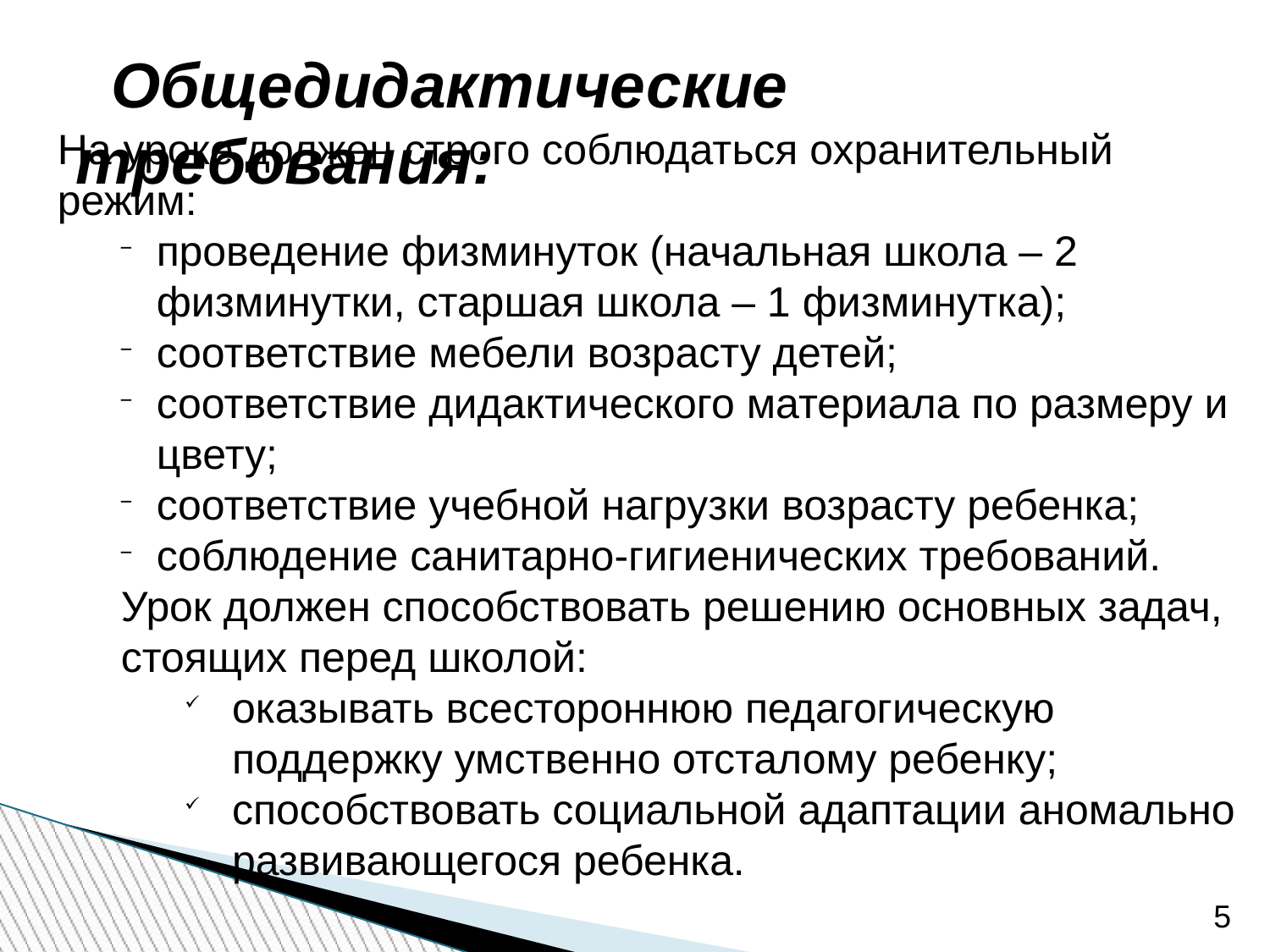

Общедидактические требования:
На уроке должен строго соблюдаться охранительный режим:
проведение физминуток (начальная школа – 2 физминутки, старшая школа – 1 физминутка);
соответствие мебели возрасту детей;
соответствие дидактического материала по размеру и цвету;
соответствие учебной нагрузки возрасту ребенка;
соблюдение санитарно-гигиенических требований.
Урок должен способствовать решению основных задач, стоящих перед школой:
оказывать всестороннюю педагогическую поддержку умственно отсталому ребенку;
способствовать социальной адаптации аномально развивающегося ребенка.
5